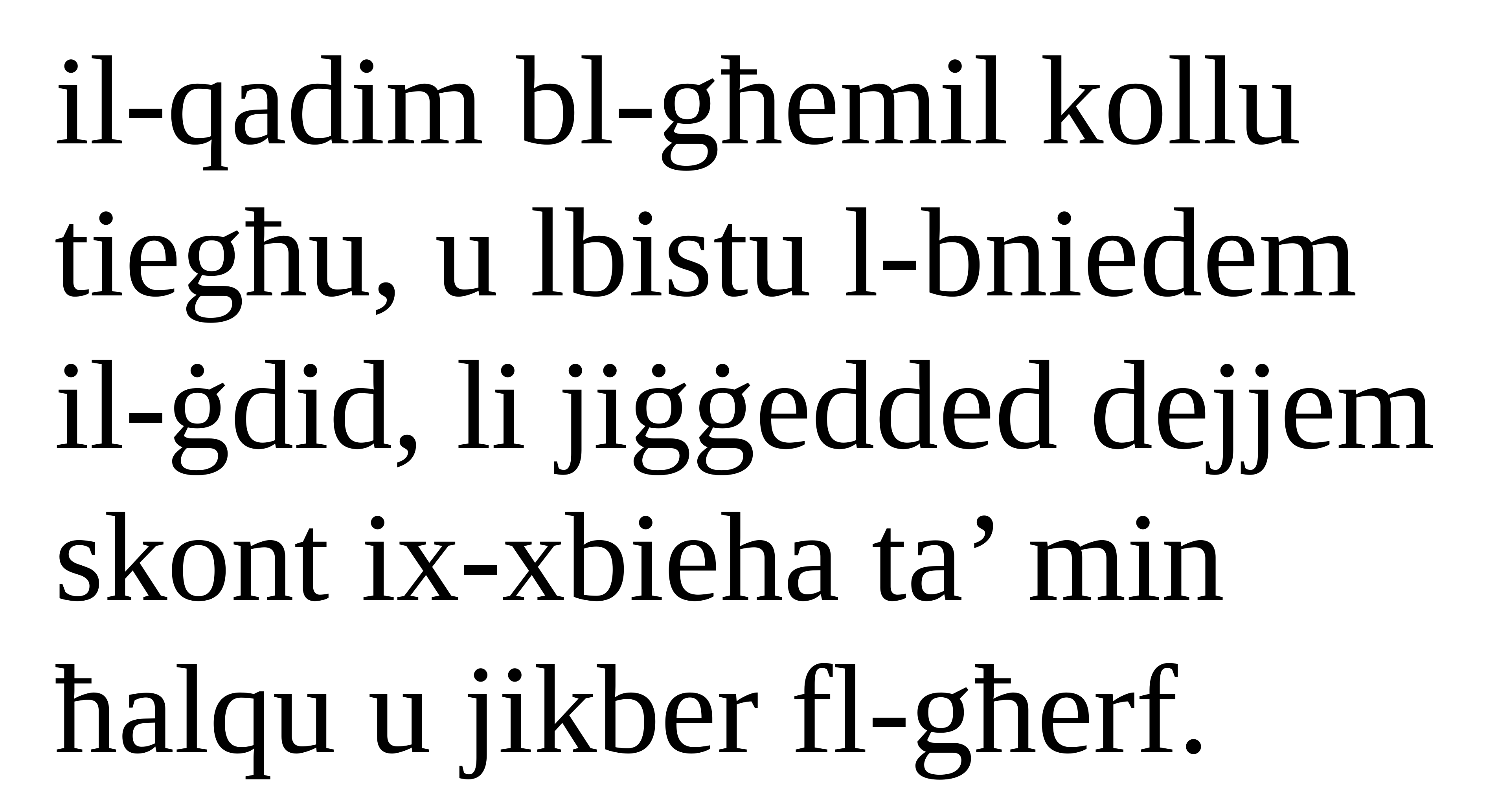

il-qadim bl-għemil kollu tiegħu, u lbistu l-bniedem il-ġdid, li jiġġedded dejjem skont ix-xbieha ta’ min ħalqu u jikber fl-għerf.